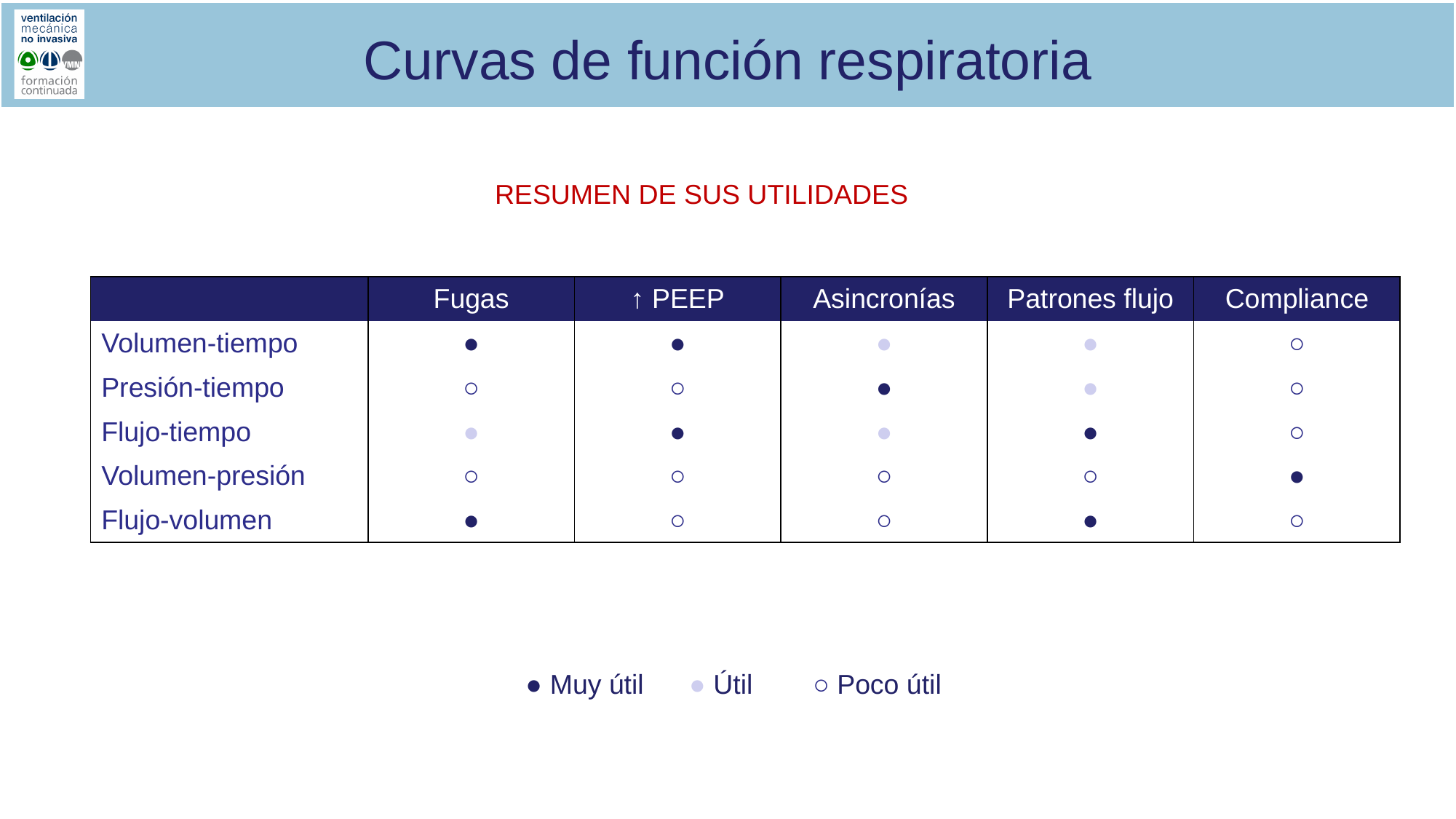

# Curvas de función respiratoria
RESUMEN DE SUS UTILIDADES
|  | Fugas | ↑ PEEP | Asincronías | Patrones flujo | Compliance |
| --- | --- | --- | --- | --- | --- |
| Volumen-tiempo | ● | ● | ● | ● | ○ |
| Presión-tiempo | ○ | ○ | ● | ● | ○ |
| Flujo-tiempo | ● | ● | ● | ● | ○ |
| Volumen-presión | ○ | ○ | ○ | ○ | ● |
| Flujo-volumen | ● | ○ | ○ | ● | ○ |
| ● Muy útil | ● Útil | ○ Poco útil |
| --- | --- | --- |